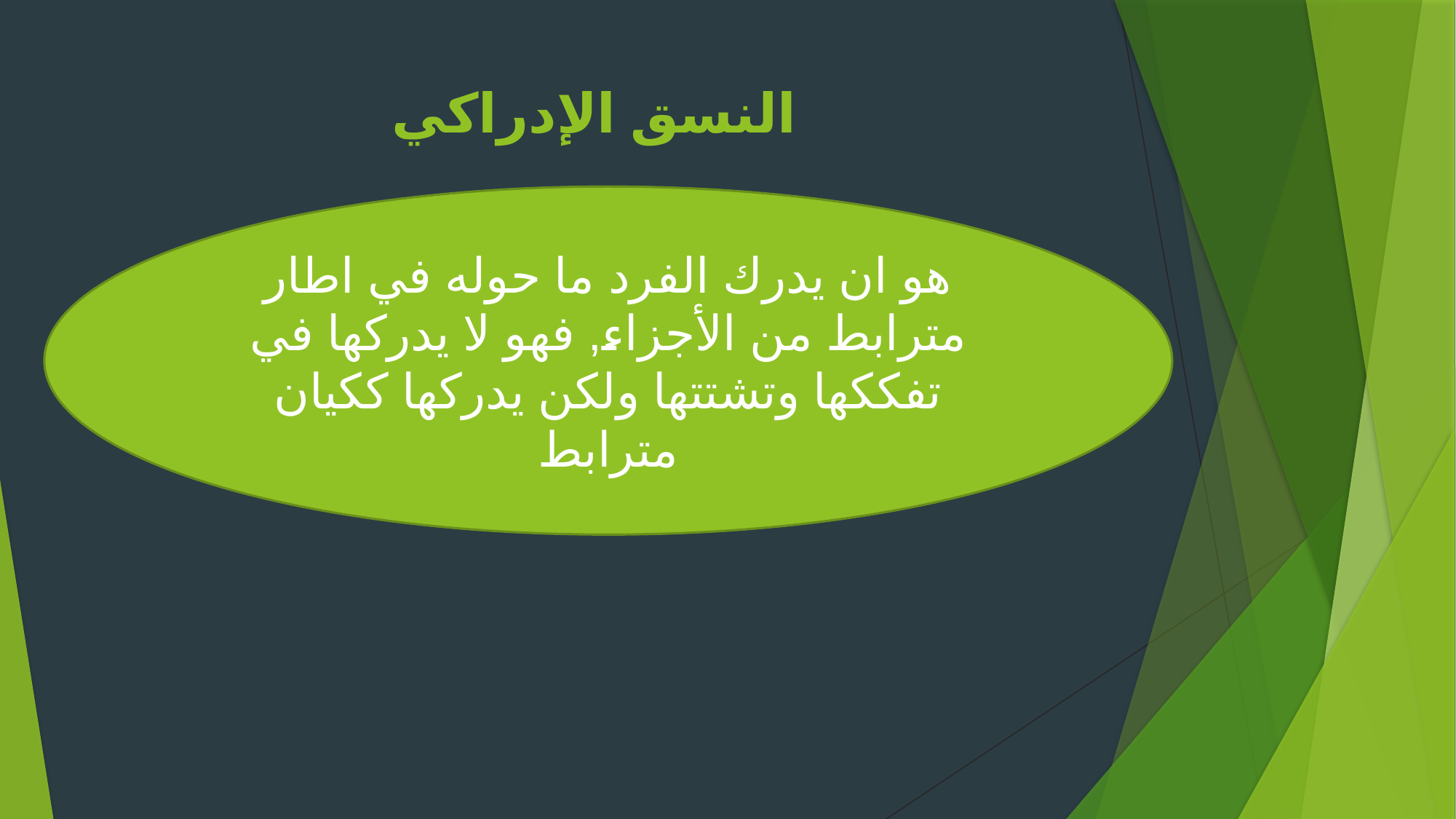

# النسق الإدراكي
هو ان يدرك الفرد ما حوله في اطار مترابط من الأجزاء, فهو لا يدركها في تفككها وتشتتها ولكن يدركها ككيان مترابط